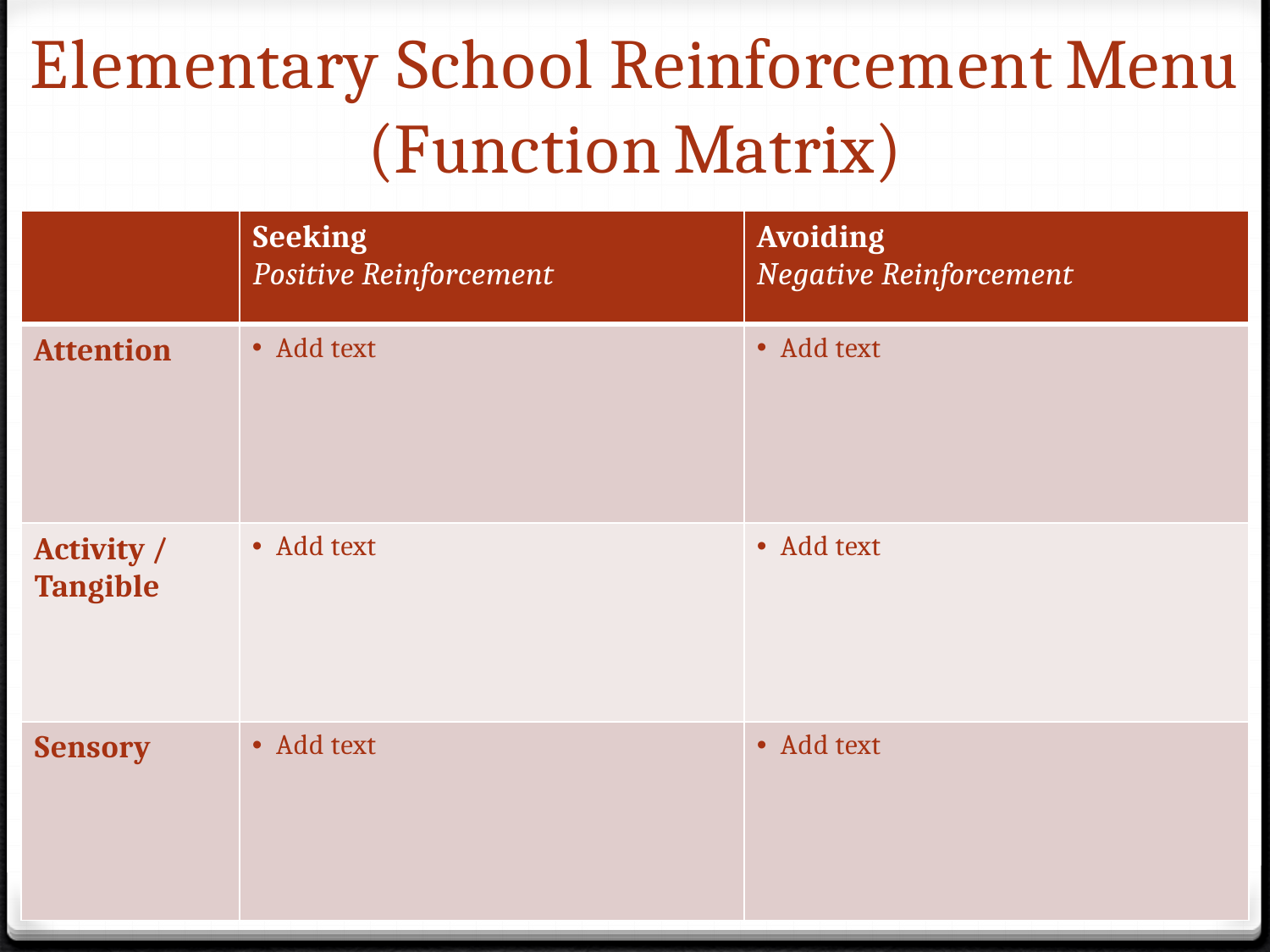

# Elementary School Reinforcement Menu (Function Matrix)
|  | Seeking Positive Reinforcement | Avoiding Negative Reinforcement |
| --- | --- | --- |
| Attention | Add text | Add text |
| Activity / Tangible | Add text | Add text |
| Sensory | Add text | Add text |